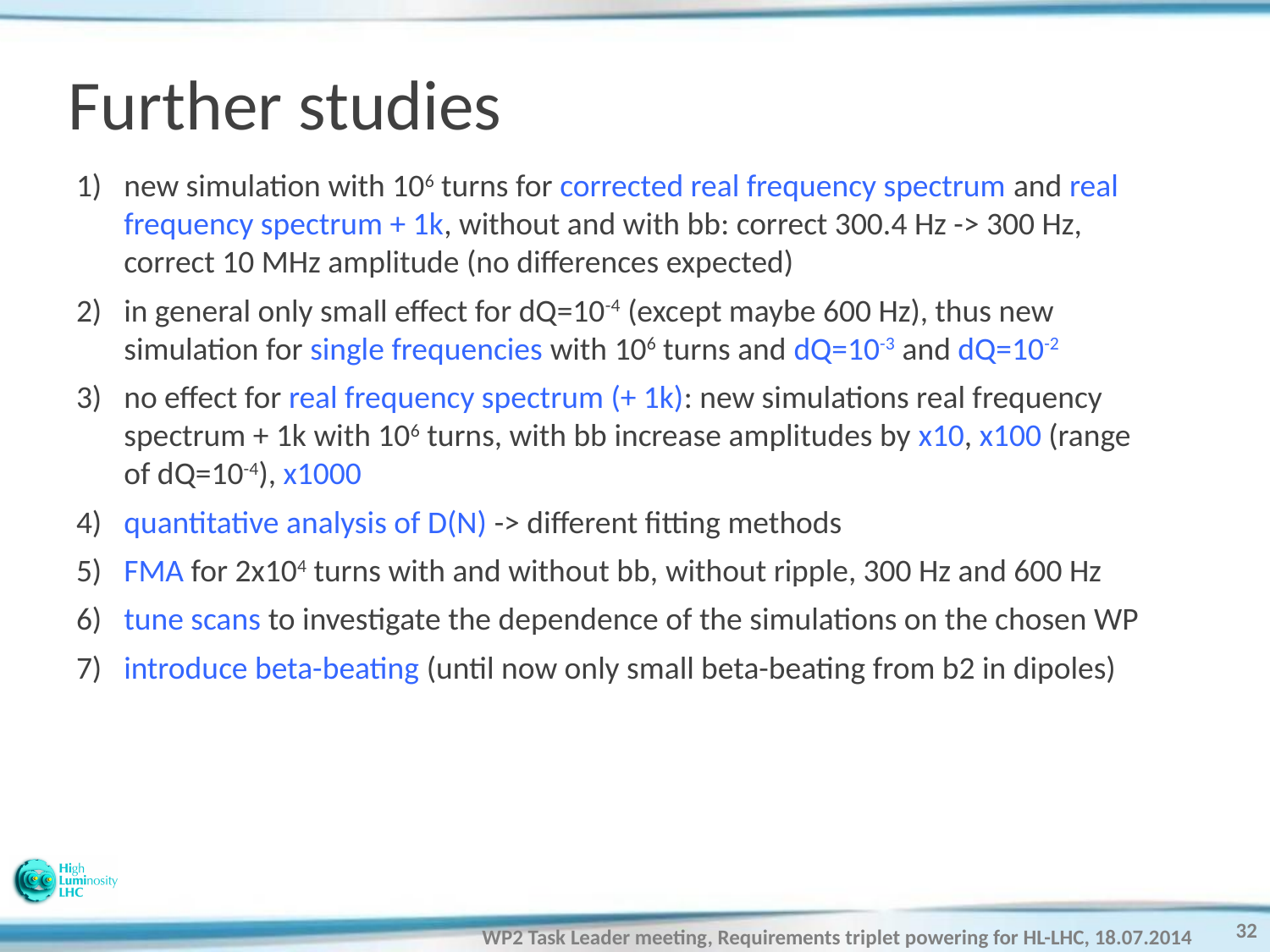

# Further studies

new simulation with 106 turns for corrected real frequency spectrum and real frequency spectrum + 1k, without and with bb: correct 300.4 Hz -> 300 Hz, correct 10 MHz amplitude (no differences expected)
in general only small effect for dQ=10-4 (except maybe 600 Hz), thus new simulation for single frequencies with 106 turns and dQ=10-3 and dQ=10-2
no effect for real frequency spectrum (+ 1k): new simulations real frequency spectrum + 1k with 106 turns, with bb increase amplitudes by x10, x100 (range of dQ=10-4), x1000
quantitative analysis of D(N) -> different fitting methods
FMA for 2x104 turns with and without bb, without ripple, 300 Hz and 600 Hz
tune scans to investigate the dependence of the simulations on the chosen WP
introduce beta-beating (until now only small beta-beating from b2 in dipoles)
32